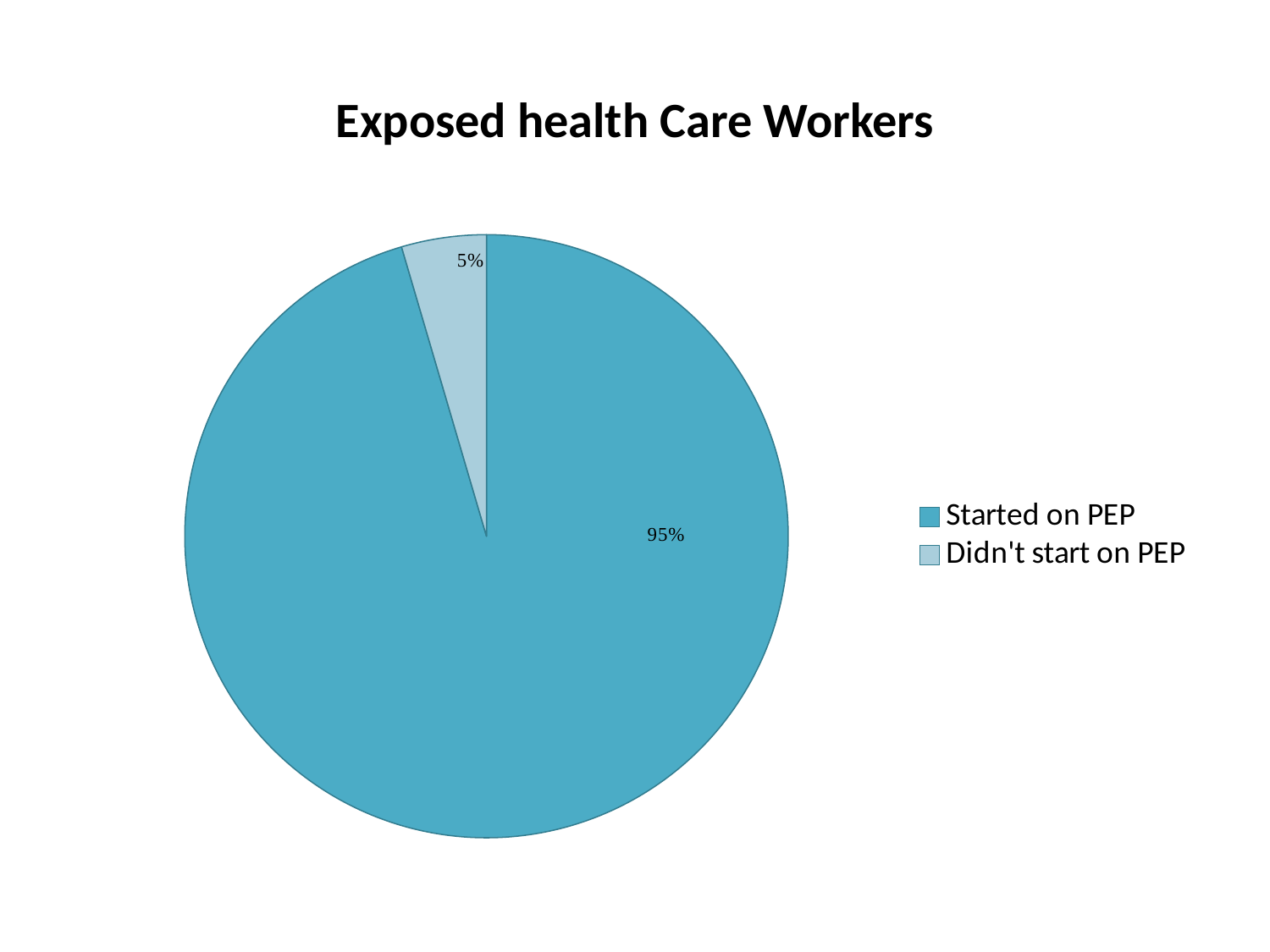

# Exposed health Care Workers

### Chart

| Category |  |  |
|---|---|---|
| Exposed Health Care Worker | None | None |
| Started on PEP | 42.0 | 0.9540000000000005 |
| Didn't start on PEP | 2.0 | 0.04600000000000001 |